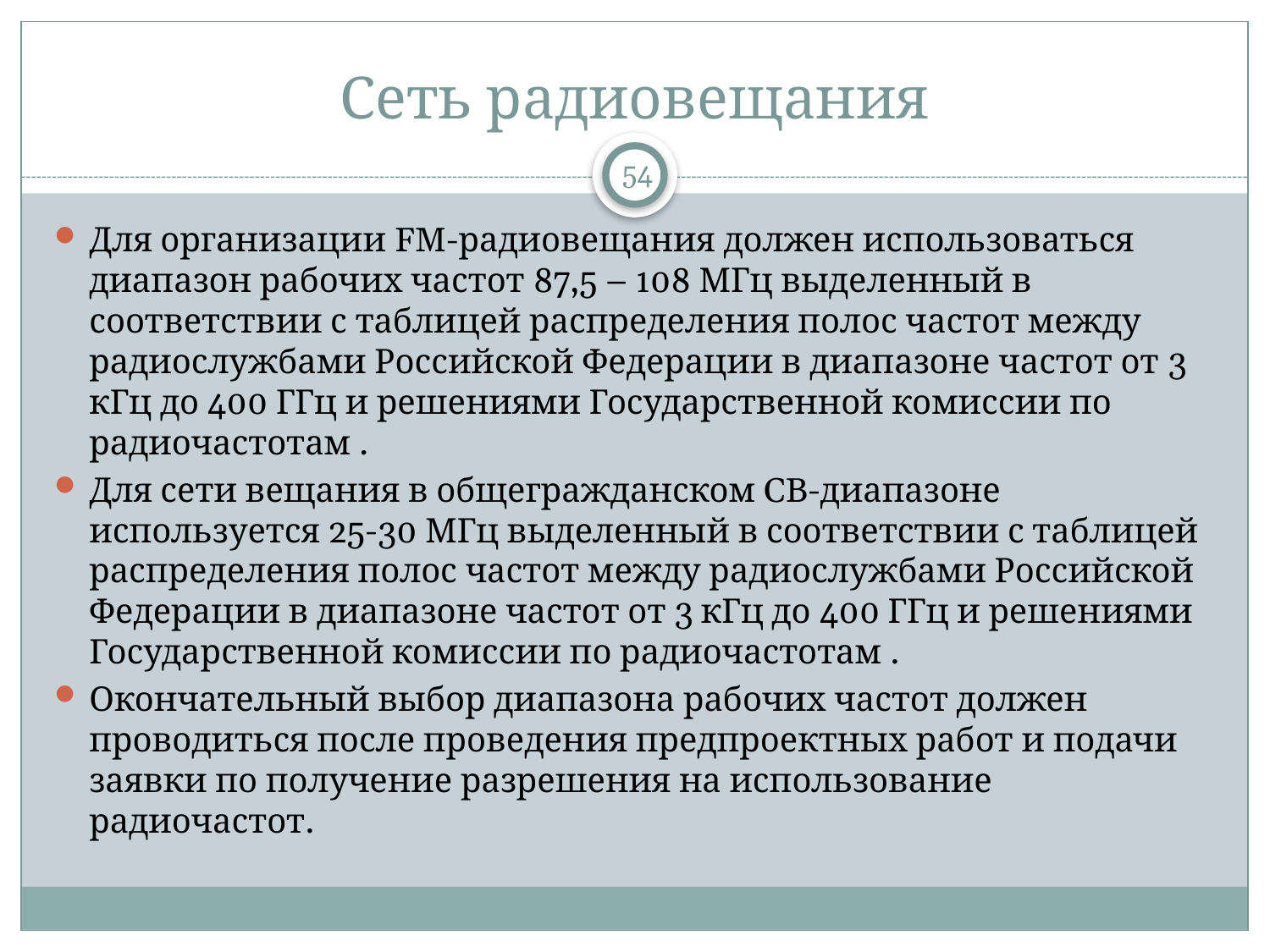

# Сеть радиовещания
54
Для организации FM-радиовещания должен использоваться диапазон рабочих частот 87,5 – 108 МГц выделенный в соответствии с таблицей распределения полос частот между радиослужбами Российской Федерации в диапазоне частот от 3 кГц до 400 ГГц и решениями Государственной комиссии по радиочастотам .
Для сети вещания в общегражданском CB-диапазоне используется 25-30 МГц выделенный в соответствии с таблицей распределения полос частот между радиослужбами Российской Федерации в диапазоне частот от 3 кГц до 400 ГГц и решениями Государственной комиссии по радиочастотам .
Окончательный выбор диапазона рабочих частот должен проводиться после проведения предпроектных работ и подачи заявки по получение разрешения на использование радиочастот.